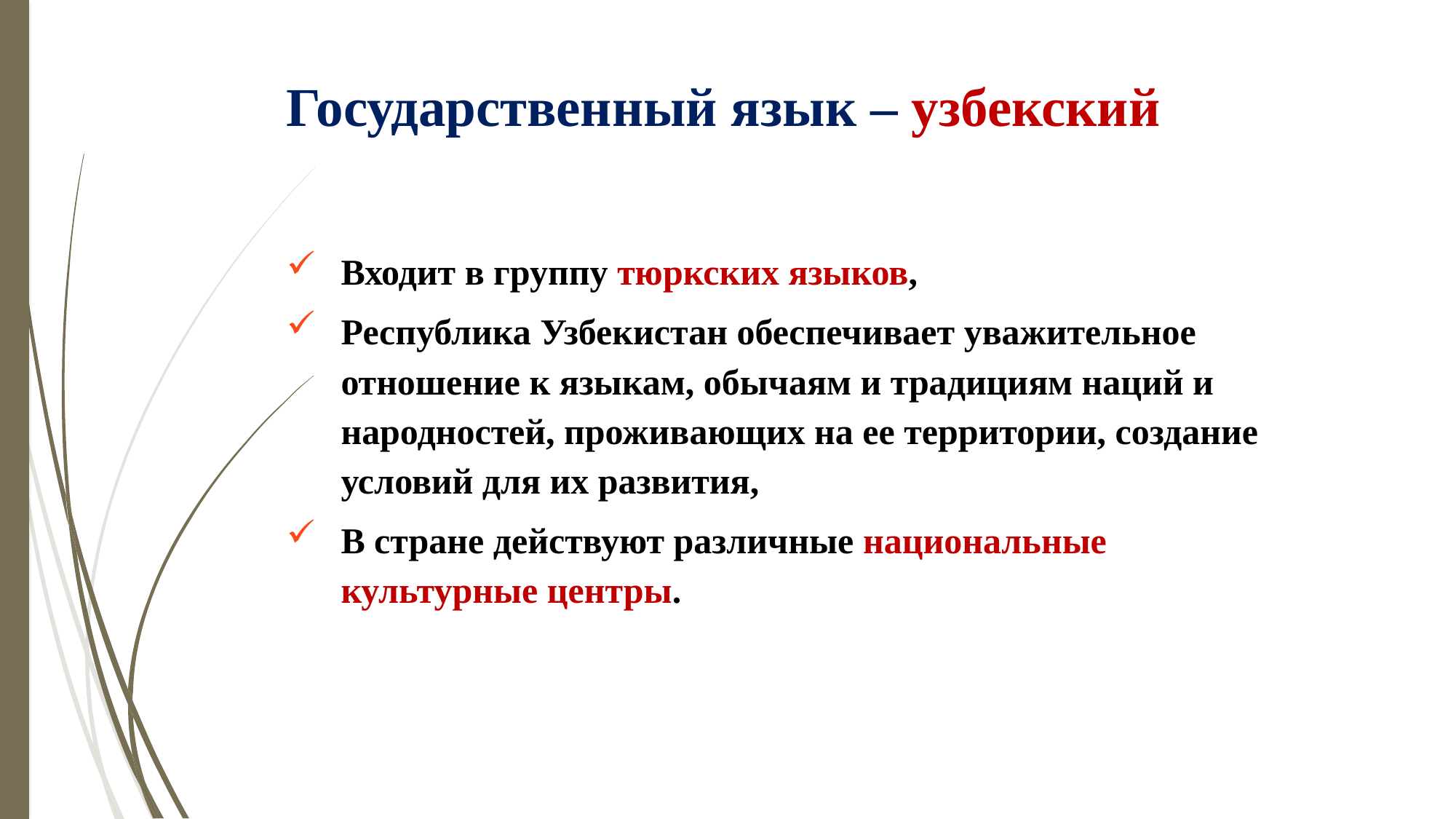

Государственный язык – узбекский

Входит в группу тюркских языков,
Республика Узбекистан обеспечивает уважительное отношение к языкам, обычаям и традициям наций и народностей, проживающих на ее территории, создание условий для их развития,
В стране действуют различные национальные культурные центры.